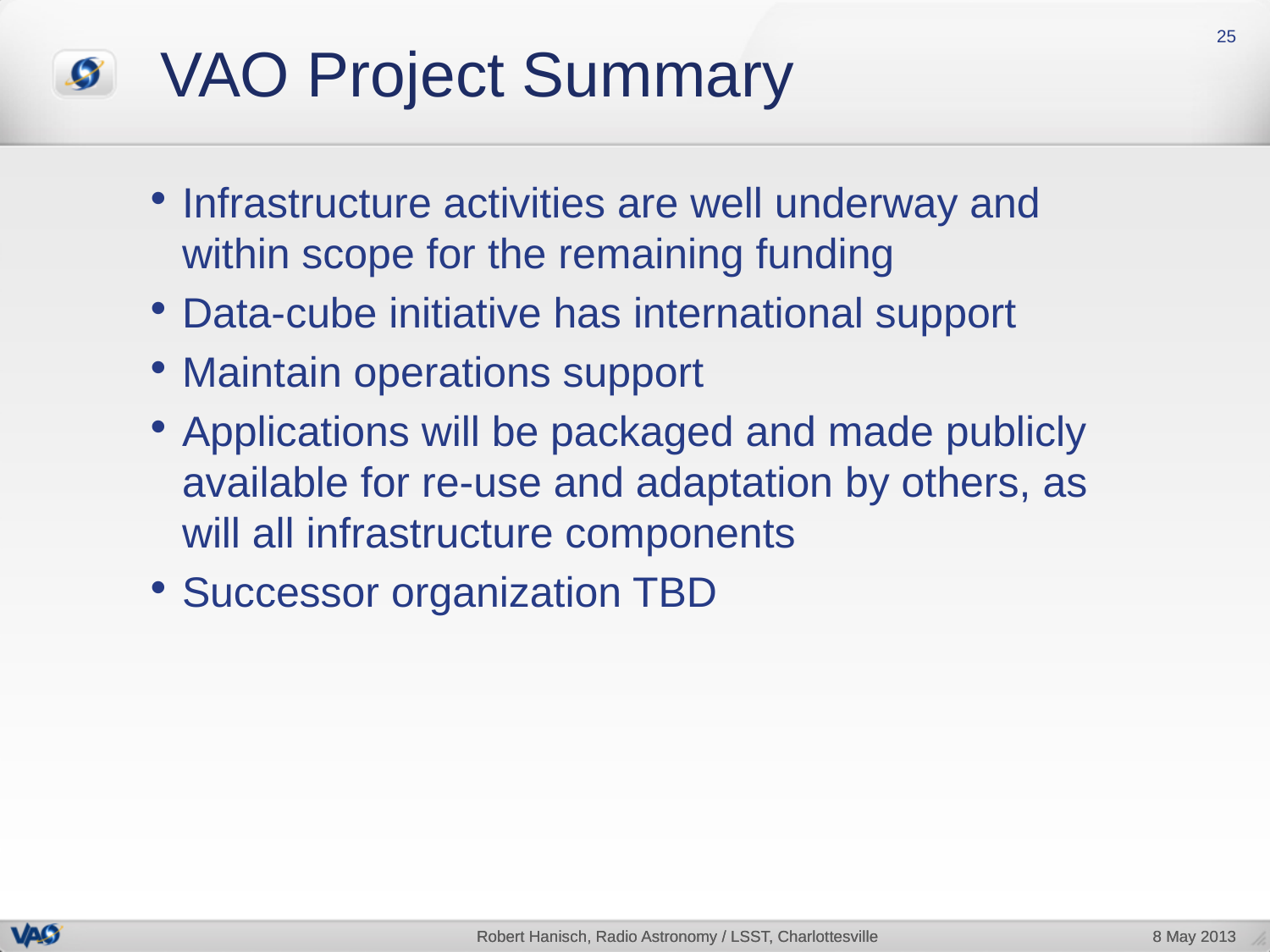

# VAO Project Summary
25
Infrastructure activities are well underway and within scope for the remaining funding
Data-cube initiative has international support
Maintain operations support
Applications will be packaged and made publicly available for re-use and adaptation by others, as will all infrastructure components
Successor organization TBD